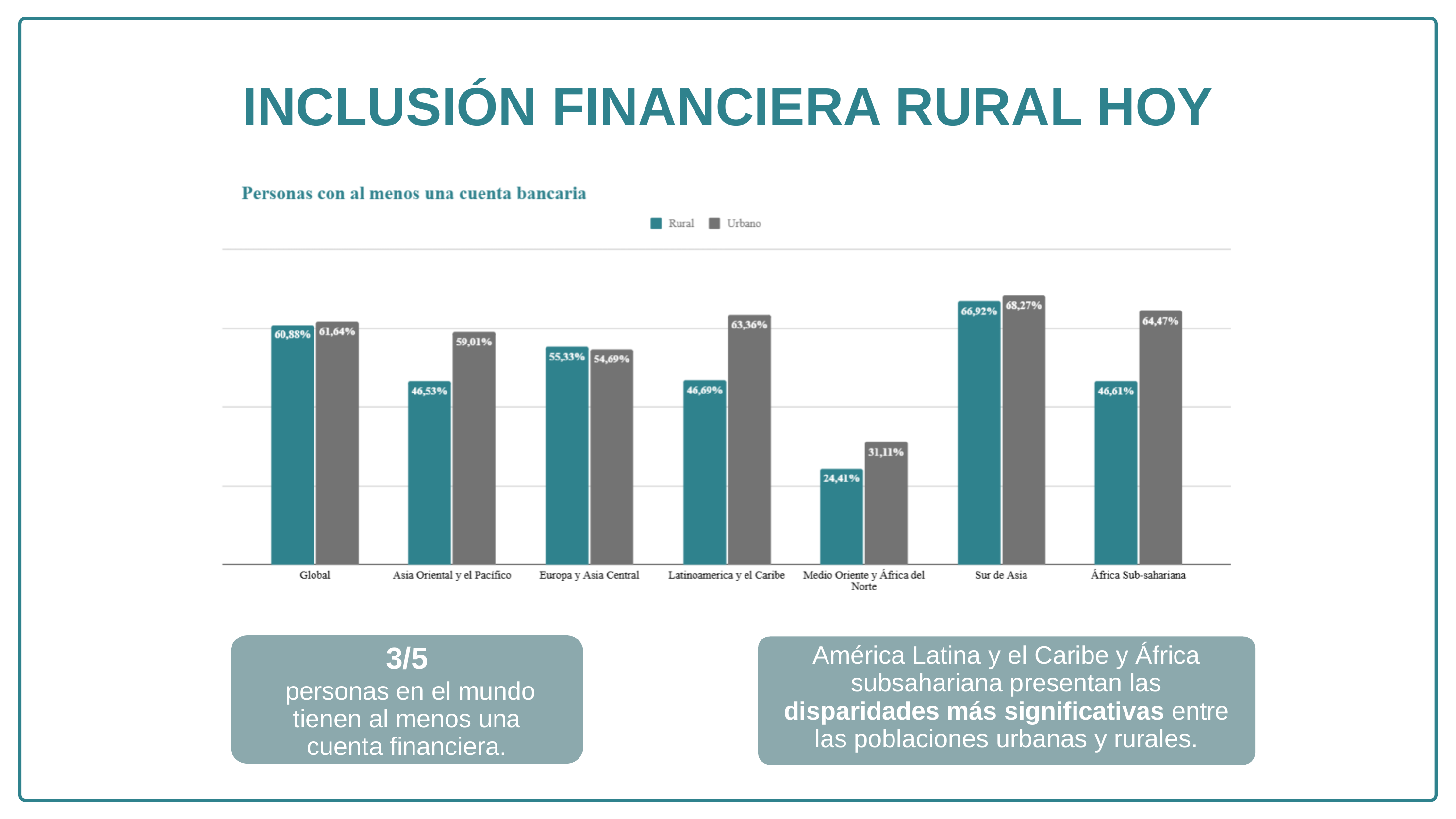

INCLUSIÓN FINANCIERA RURAL HOY

América Latina y el Caribe y África subsahariana presentan las disparidades más significativas entre las poblaciones urbanas y rurales.
3/5
 personas en el mundo tienen al menos una cuenta financiera.